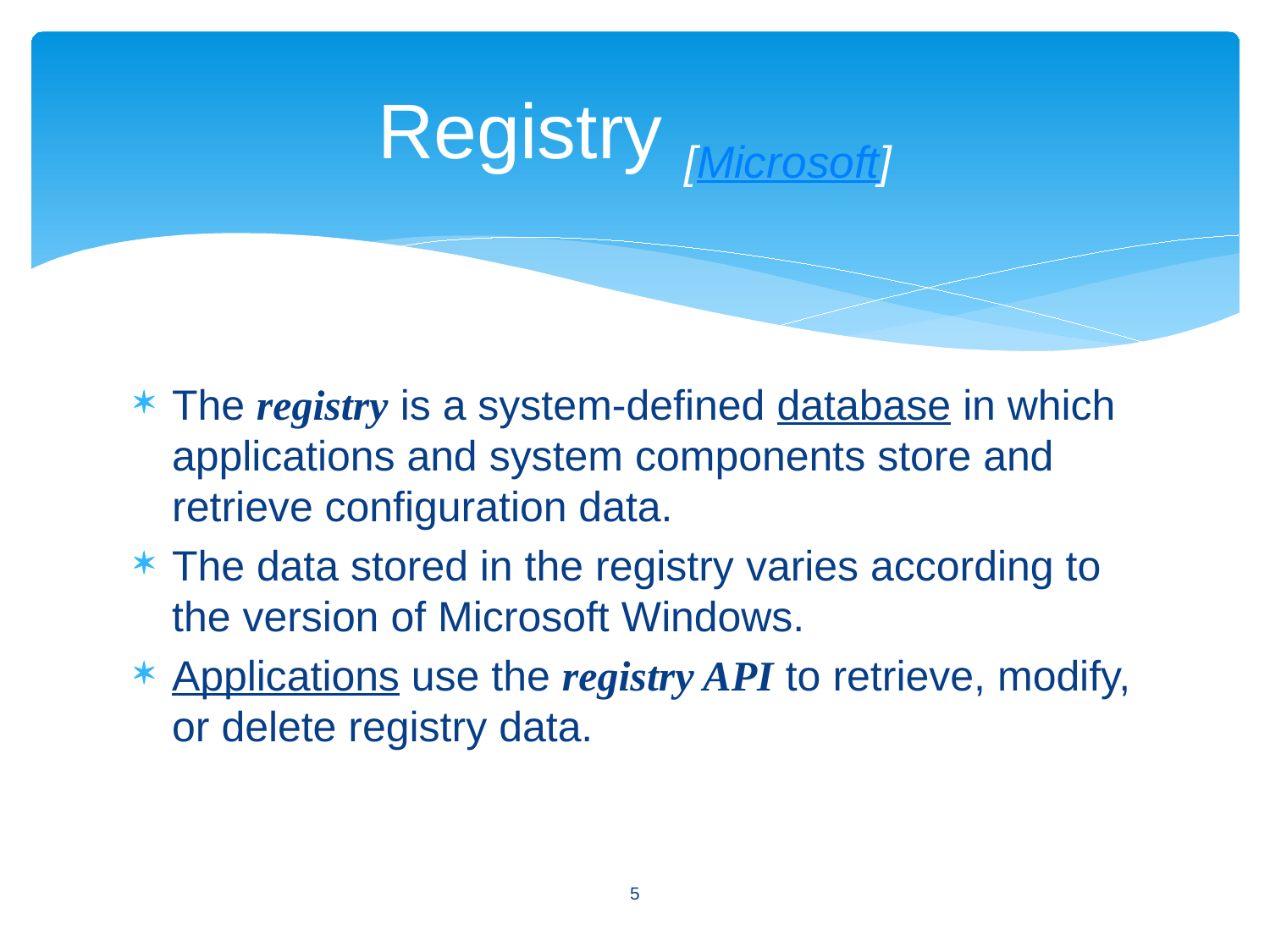

# Registry [Microsoft]
The registry is a system-defined database in which applications and system components store and retrieve configuration data.
The data stored in the registry varies according to the version of Microsoft Windows.
Applications use the registry API to retrieve, modify, or delete registry data.
5